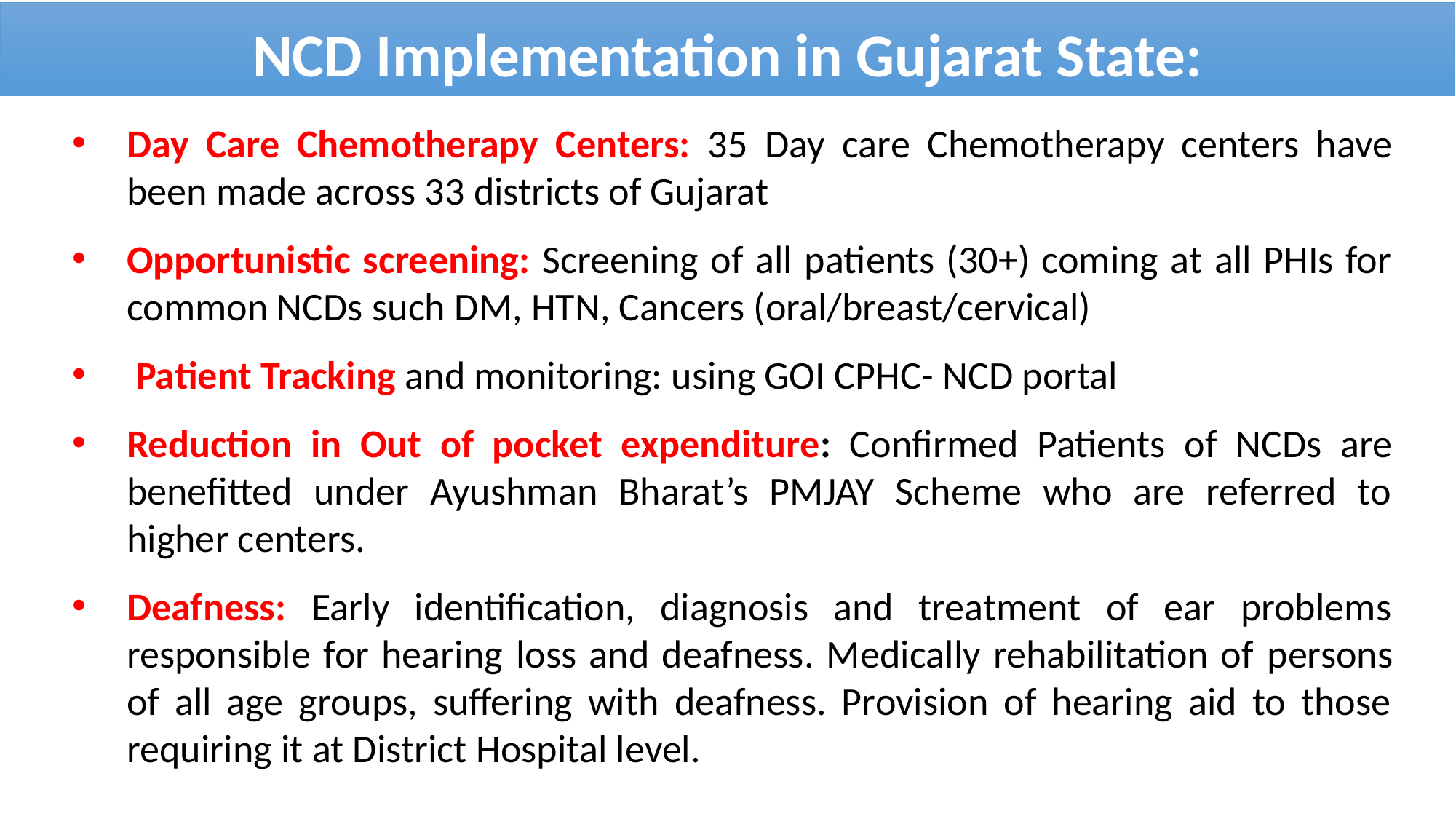

NCD Implementation in Gujarat State:
Day Care Chemotherapy Centers: 35 Day care Chemotherapy centers have been made across 33 districts of Gujarat
Opportunistic screening: Screening of all patients (30+) coming at all PHIs for common NCDs such DM, HTN, Cancers (oral/breast/cervical)
 Patient Tracking and monitoring: using GOI CPHC- NCD portal
Reduction in Out of pocket expenditure: Confirmed Patients of NCDs are benefitted under Ayushman Bharat’s PMJAY Scheme who are referred to higher centers.
Deafness: Early identification, diagnosis and treatment of ear problems responsible for hearing loss and deafness. Medically rehabilitation of persons of all age groups, suffering with deafness. Provision of hearing aid to those requiring it at District Hospital level.